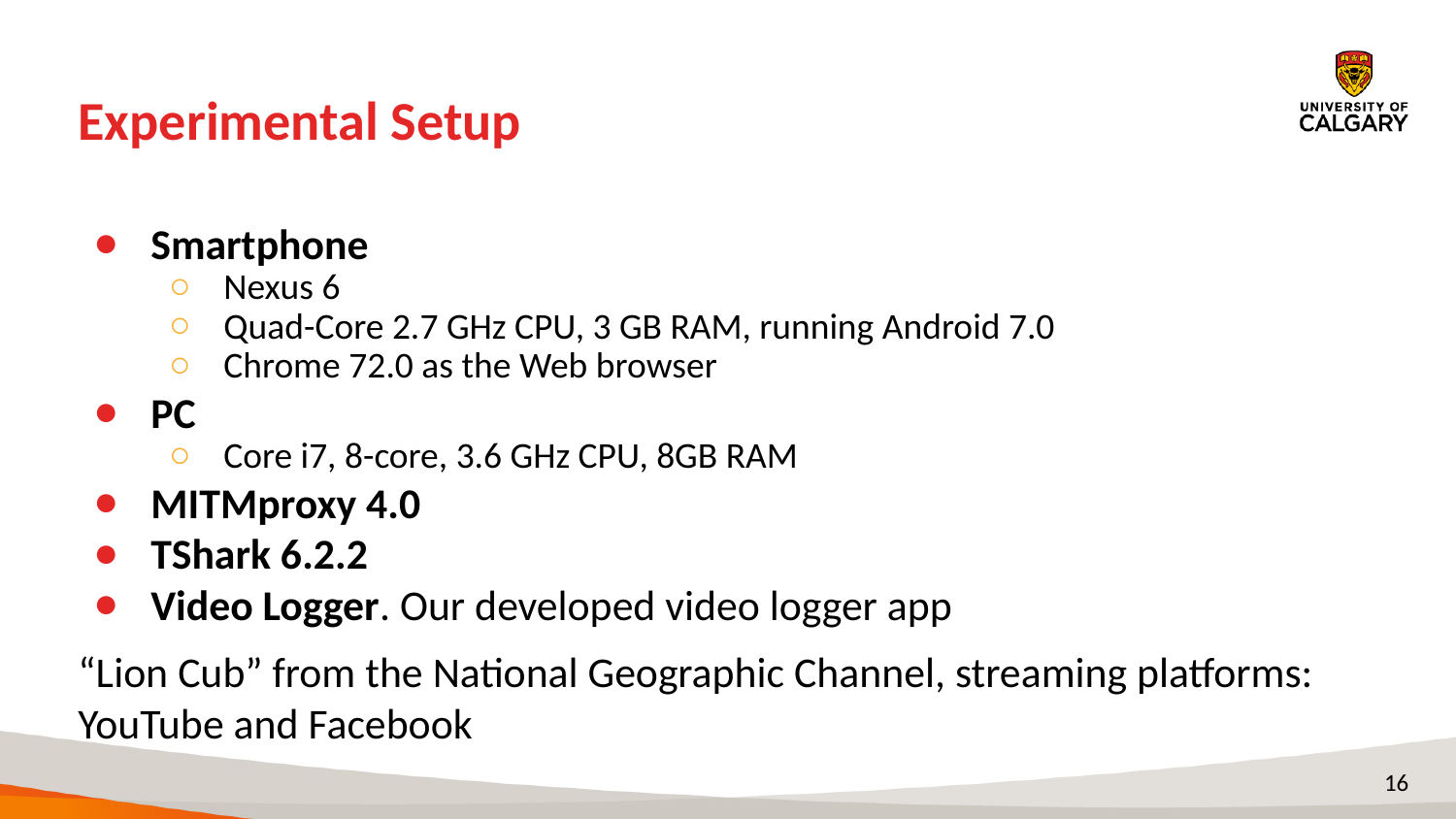

# Experimental Setup
Smartphone
Nexus 6
Quad-Core 2.7 GHz CPU, 3 GB RAM, running Android 7.0
Chrome 72.0 as the Web browser
PC
Core i7, 8-core, 3.6 GHz CPU, 8GB RAM
MITMproxy 4.0
TShark 6.2.2
Video Logger. Our developed video logger app
“Lion Cub” from the National Geographic Channel, streaming platforms: YouTube and Facebook
16